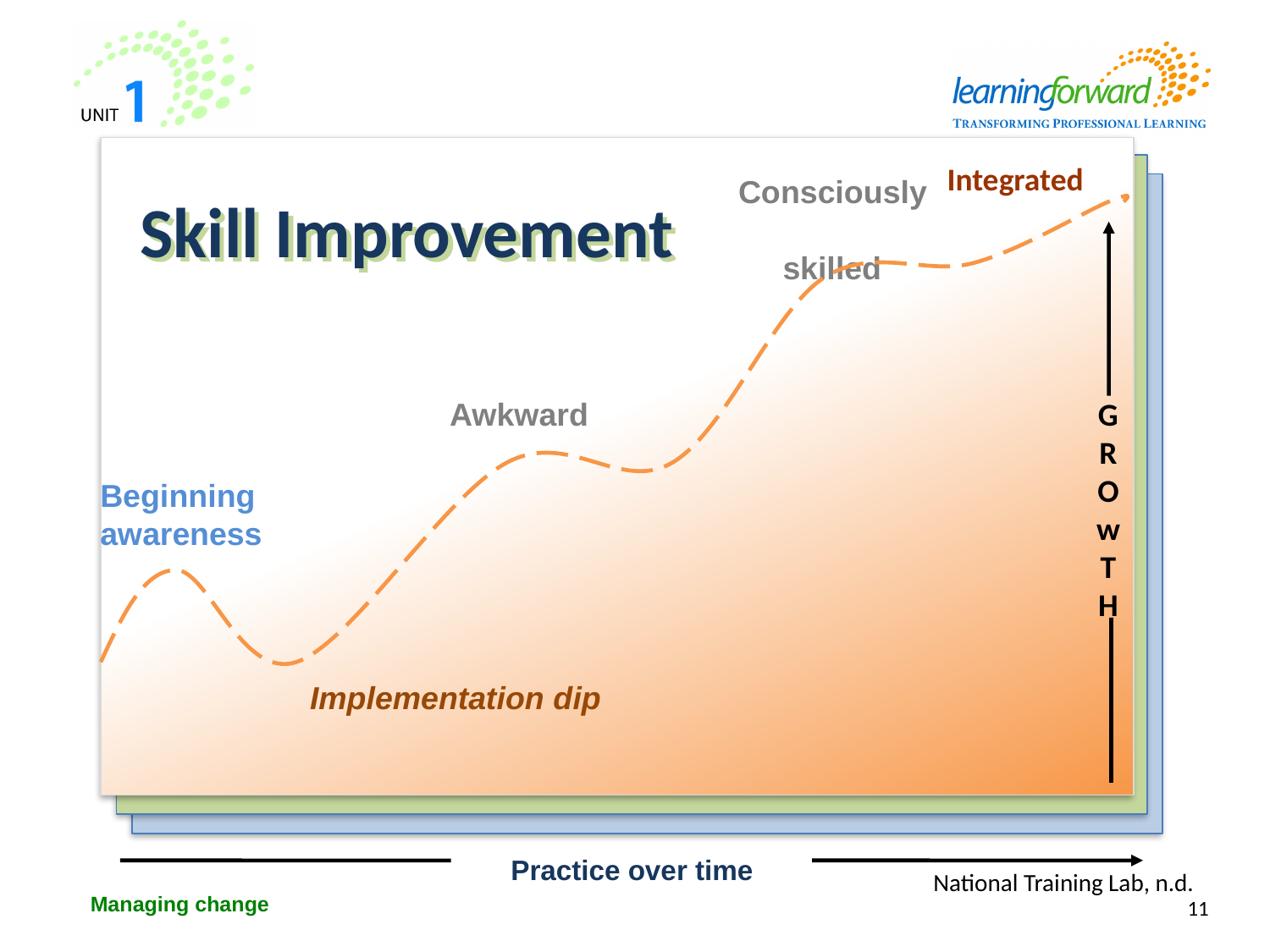

Integrated
Consciously
     skilled

Skill Improvement
Skill Improvement

Awkward
G
R
O
w
T
H
Beginning
awareness

Implementation dip
    Practice over time

National Training Lab, n.d.
Managing change
11